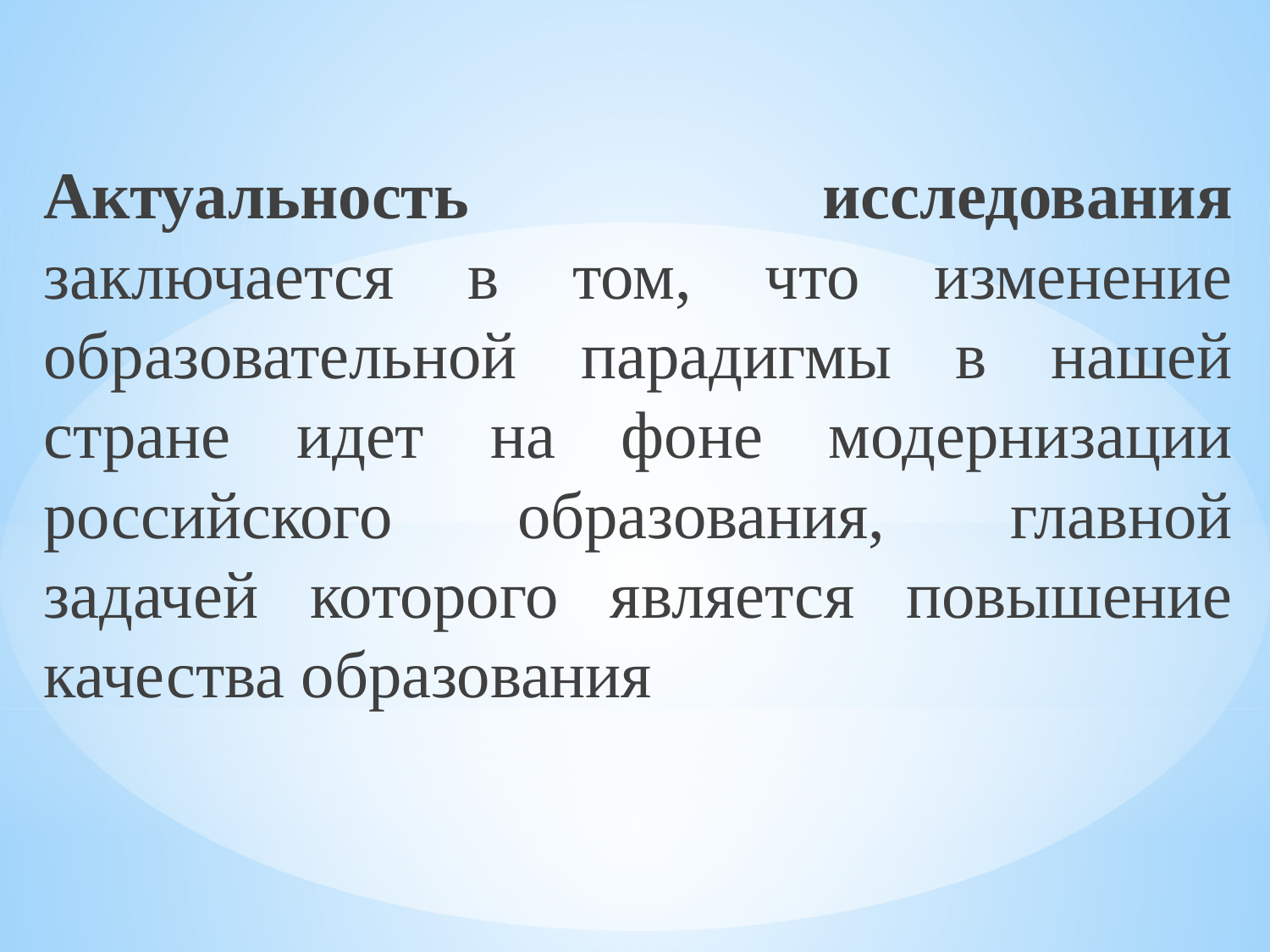

Актуальность исследования заключается в том, что изменение образовательной парадигмы в нашей стране идет на фоне модернизации российского образования, главной задачей которого является повышение качества образования